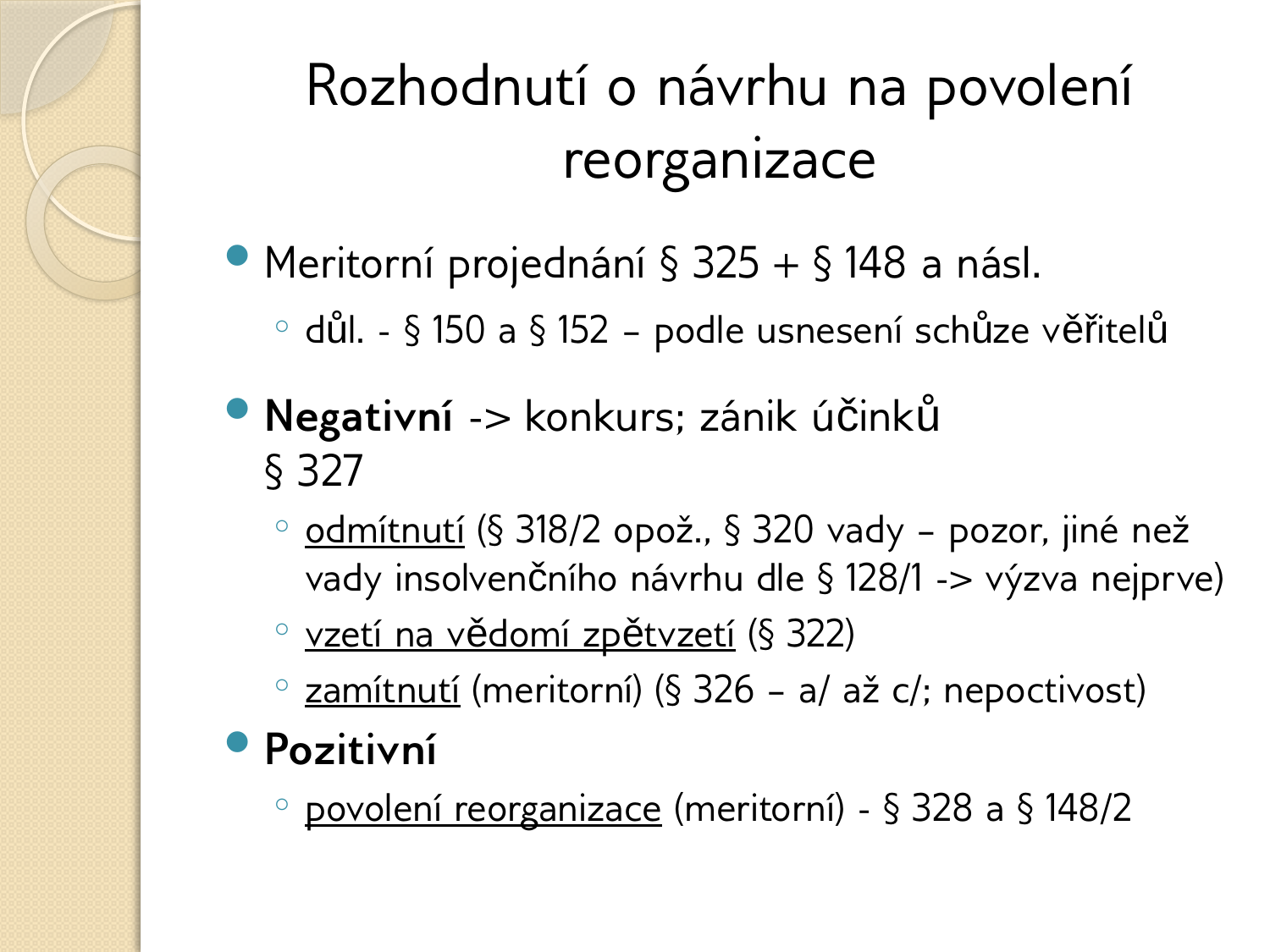

# Rozhodnutí o návrhu na povolení reorganizace
Meritorní projednání § 325 + § 148 a násl.
důl. - § 150 a § 152 – podle usnesení schůze věřitelů
Negativní -> konkurs; zánik účinků
§ 327
odmítnutí (§ 318/2 opož., § 320 vady – pozor, jiné než vady insolvenčního návrhu dle § 128/1 -> výzva nejprve)
vzetí na vědomí zpětvzetí (§ 322)
zamítnutí (meritorní) (§ 326 – a/ až c/; nepoctivost)
Pozitivní
povolení reorganizace (meritorní) - § 328 a § 148/2